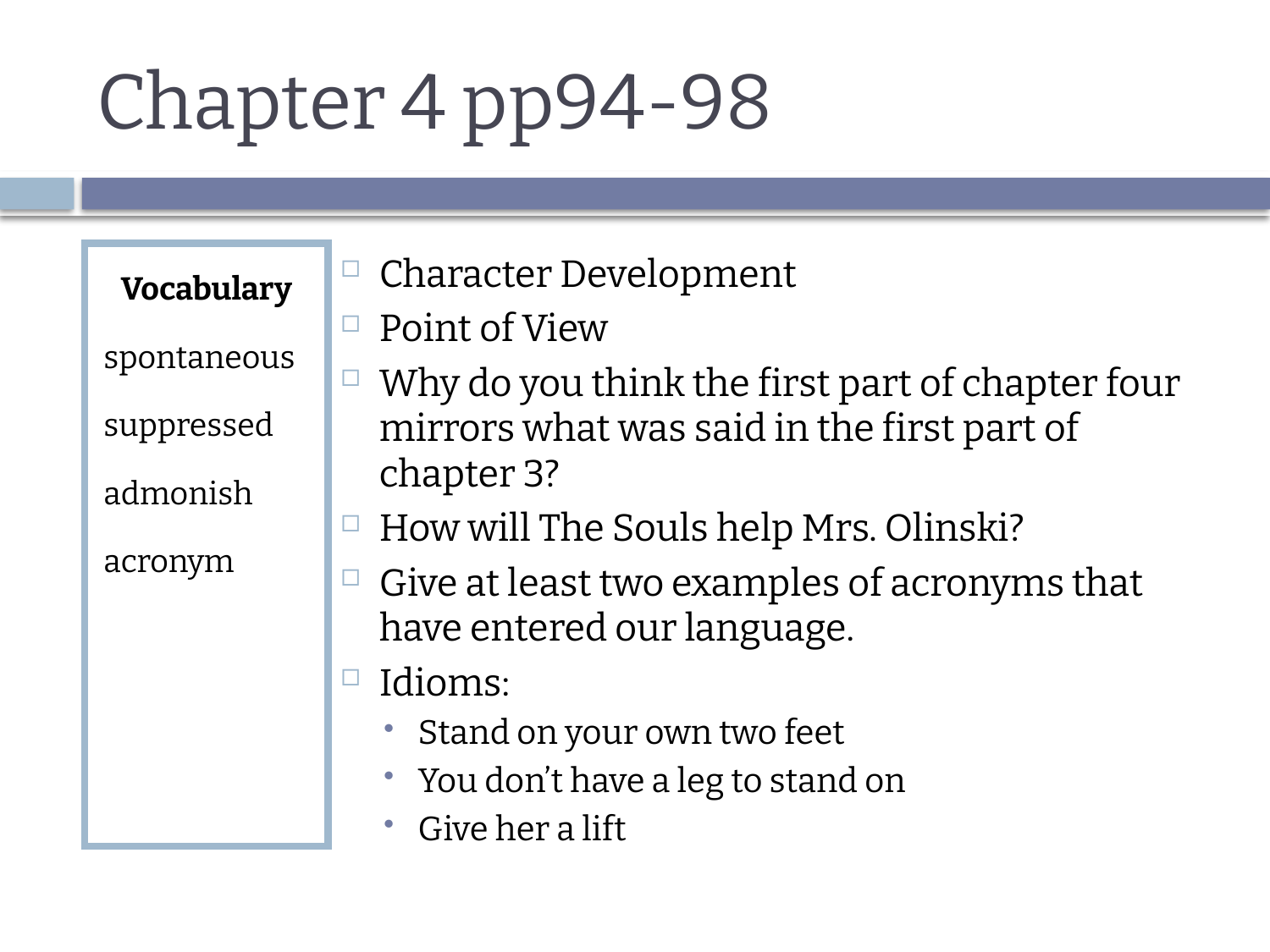

# Chapter 4 pp94-98
Vocabulary
spontaneous
suppressed
admonish
acronym

Character Development
Point of View
Why do you think the first part of chapter four mirrors what was said in the first part of chapter 3?
How will The Souls help Mrs. Olinski?
Give at least two examples of acronyms that have entered our language.
Idioms:
Stand on your own two feet
You don’t have a leg to stand on
Give her a lift